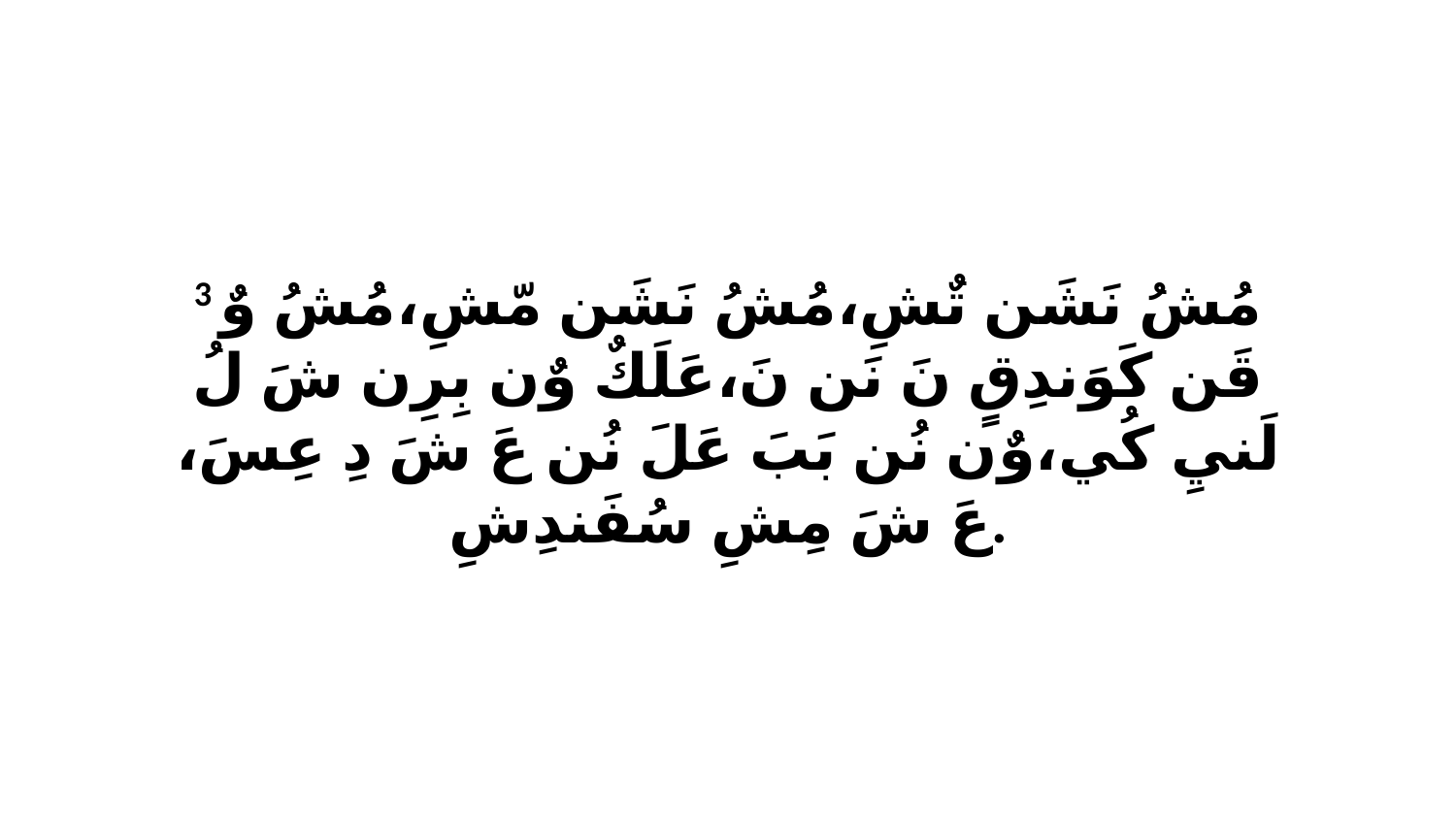

3 مُشُ نَشَن تٌشِ،مُشُ نَشَن مّشِ،مُشُ وٌ قَن كَوَندِقٍ نَ نَن نَ،عَلَكٌ وٌن بِرِن شَ لُ لَنيِ كُي،وٌن نُن بَبَ عَلَ نُن عَ شَ دِ عِسَ، عَ شَ مِشِ سُفَندِشِ.